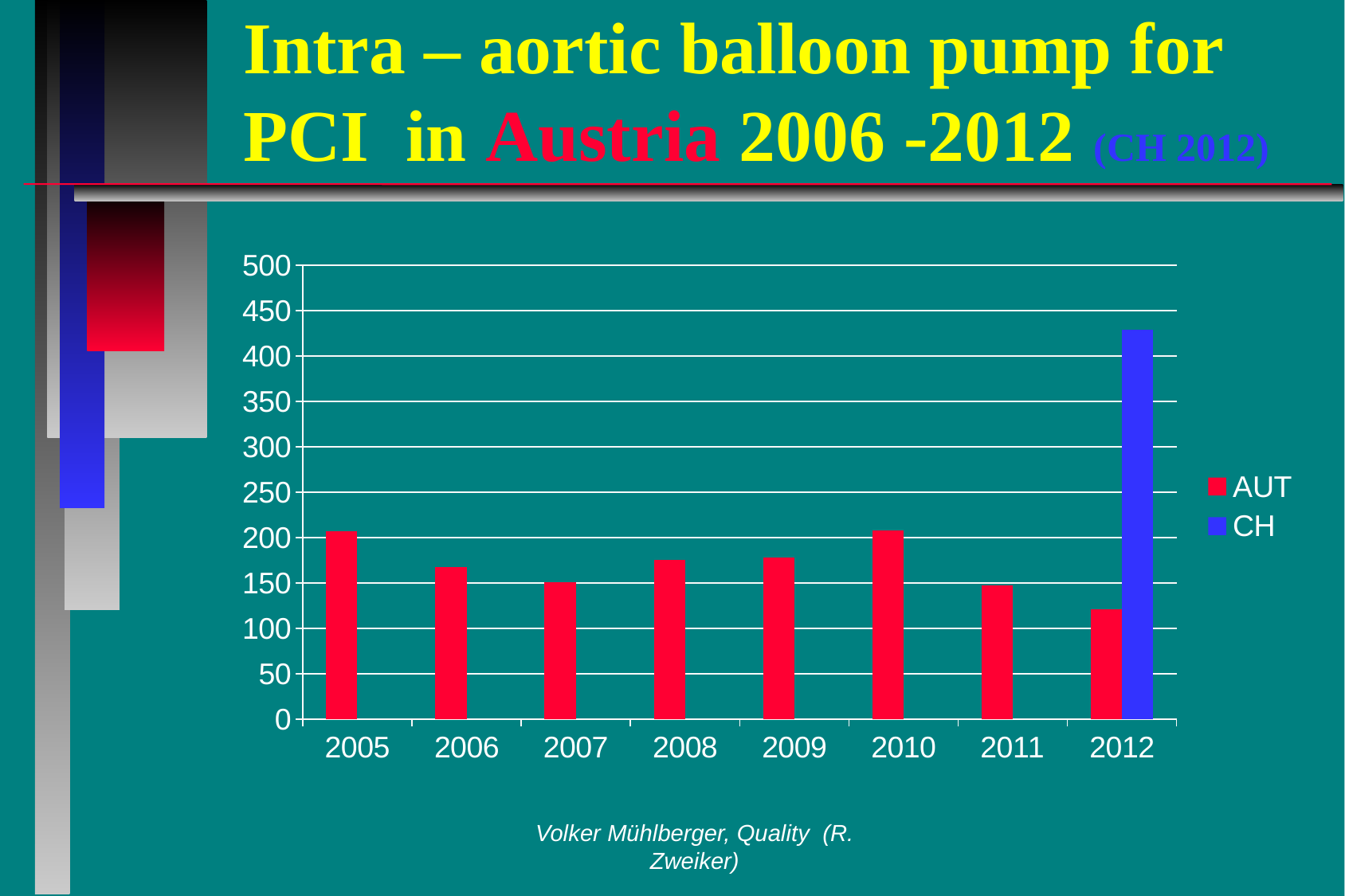

# Intra – aortic balloon pump for 	PCI  in Austria 2006 -2012 (CH 2012)

### Chart

| Category | AUT | CH |
|---|---|---|
| 2005 | 207.0 | None |
| 2006 | 167.0 | None |
| 2007 | 151.0 | None |
| 2008 | 175.0 | None |
| 2009 | 178.0 | None |
| 2010 | 208.0 | None |
| 2011 | 147.0 | None |
| 2012 | 121.0 | 429.0 |
Volker Mühlberger, Quality  (R. Zweiker)